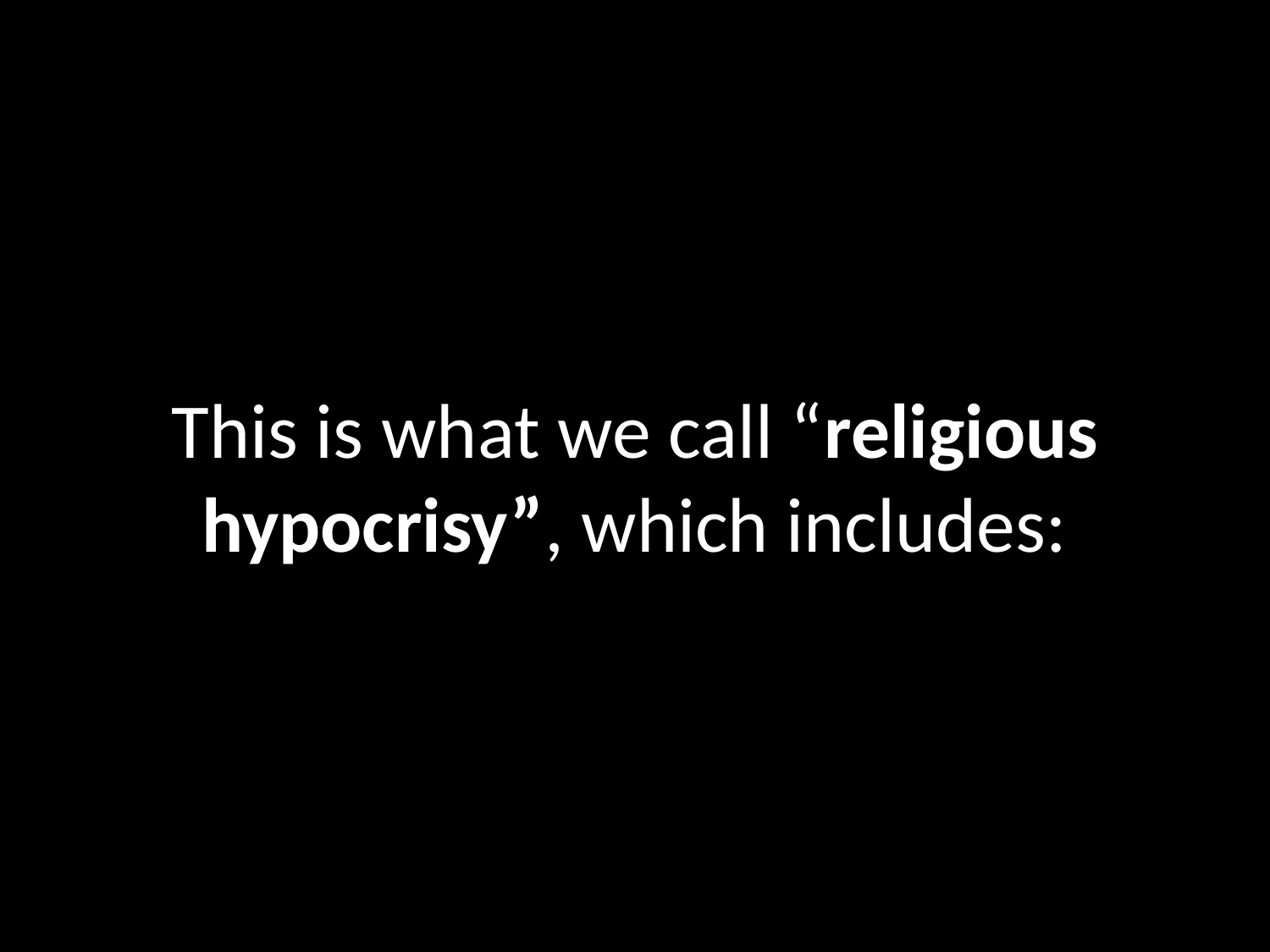

# This is what we call “religious hypocrisy”, which includes: